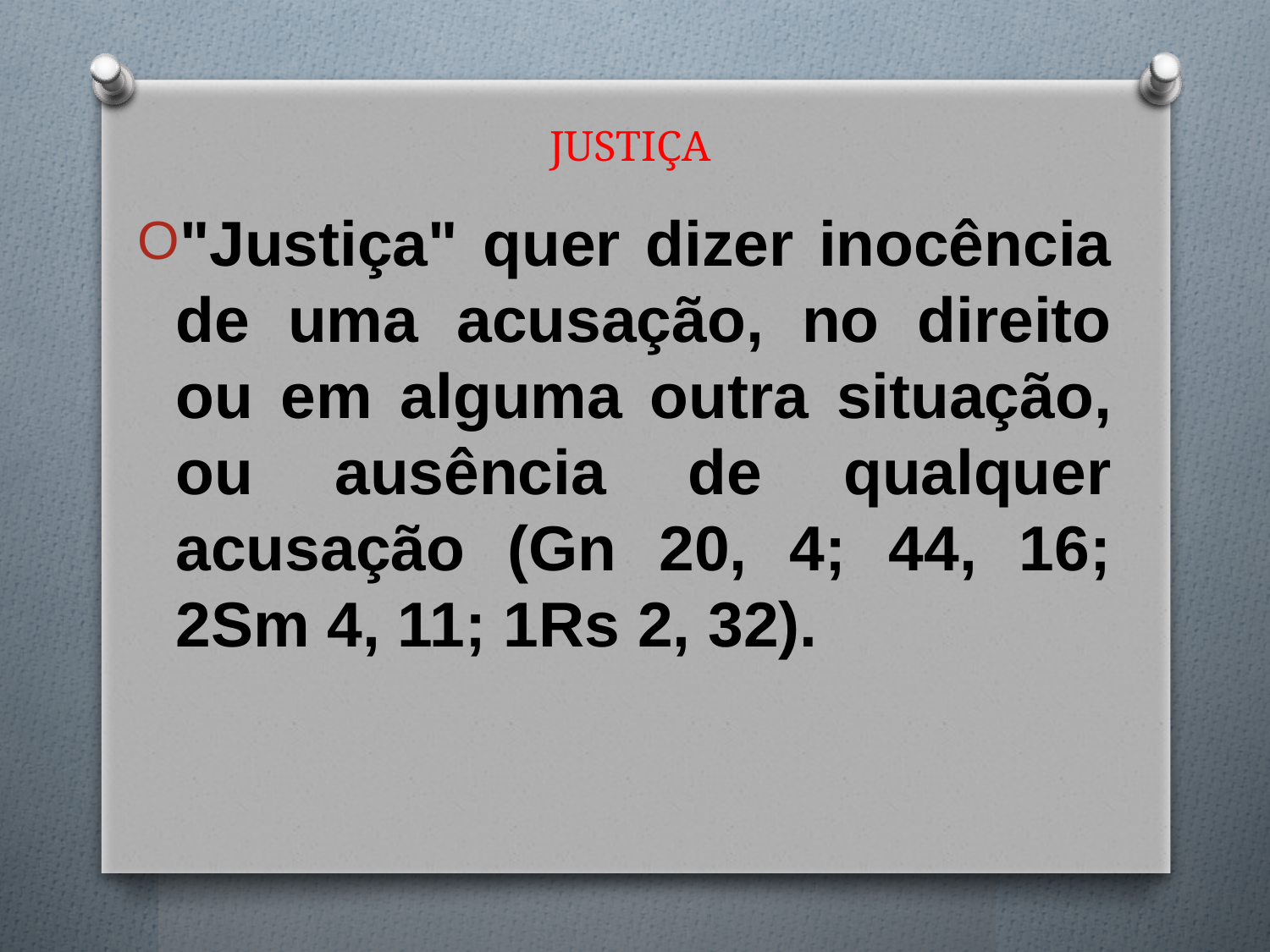

# JUSTIÇA
"Justiça" quer dizer inocência de uma acusação, no direito ou em alguma outra situação, ou ausência de qualquer acusação (Gn 20, 4; 44, 16; 2Sm 4, 11; 1Rs 2, 32).